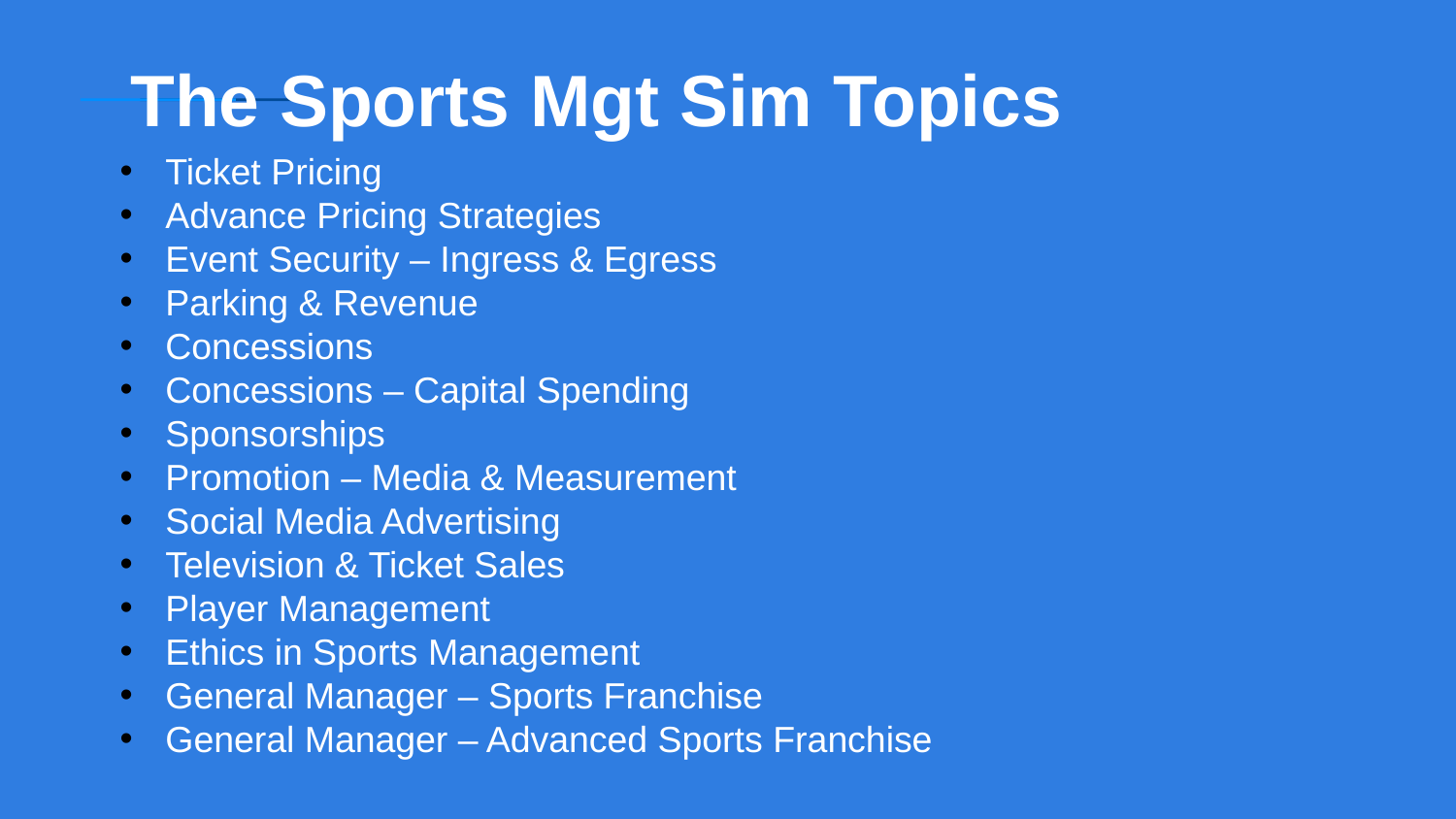

# The Sports Mgt Sim Topics

Ticket Pricing
Advance Pricing Strategies
Event Security – Ingress & Egress
Parking & Revenue
Concessions
Concessions – Capital Spending
Sponsorships
Promotion – Media & Measurement
Social Media Advertising
Television & Ticket Sales
Player Management
Ethics in Sports Management
General Manager – Sports Franchise
General Manager – Advanced Sports Franchise